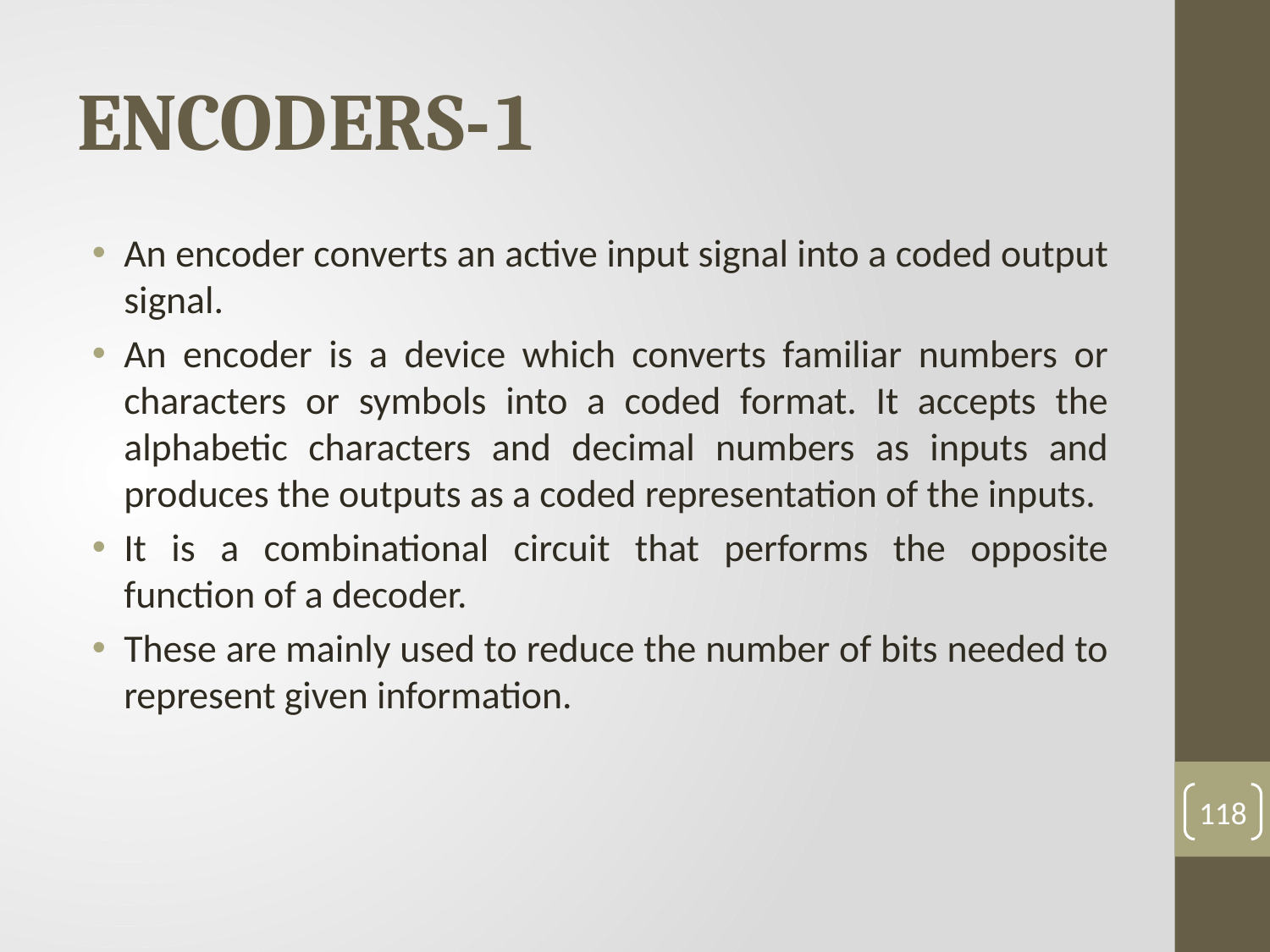

# ENCODERS-1
An encoder converts an active input signal into a coded output signal.
An encoder is a device which converts familiar numbers or characters or symbols into a coded format. It accepts the alphabetic characters and decimal numbers as inputs and produces the outputs as a coded representation of the inputs.
It is a combinational circuit that performs the opposite function of a decoder.
These are mainly used to reduce the number of bits needed to represent given information.
118